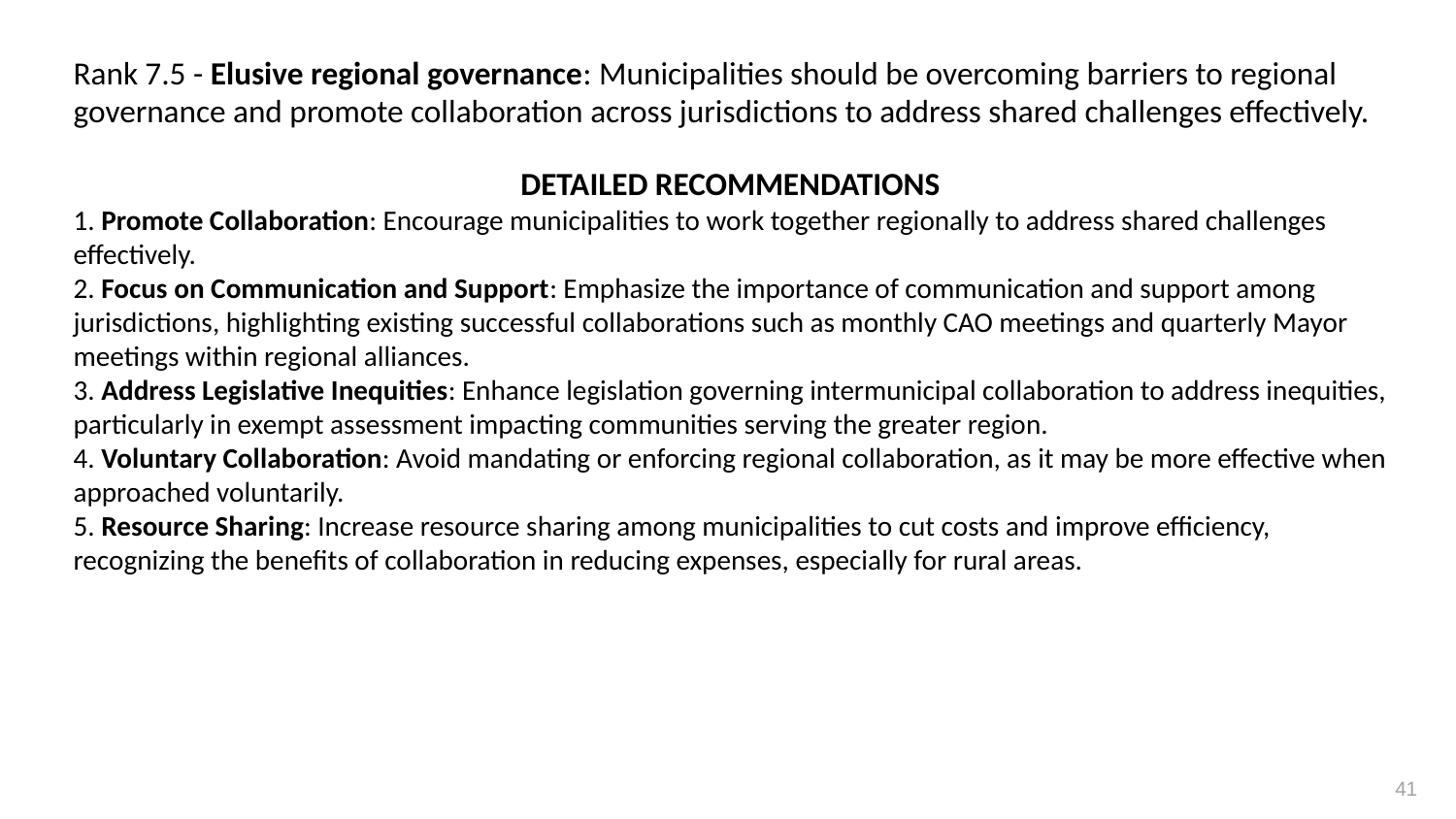

Rank 7.5 - Elusive regional governance: Municipalities should be overcoming barriers to regional governance and promote collaboration across jurisdictions to address shared challenges effectively.

DETAILED RECOMMENDATIONS
1. Promote Collaboration: Encourage municipalities to work together regionally to address shared challenges effectively.
2. Focus on Communication and Support: Emphasize the importance of communication and support among jurisdictions, highlighting existing successful collaborations such as monthly CAO meetings and quarterly Mayor meetings within regional alliances.
3. Address Legislative Inequities: Enhance legislation governing intermunicipal collaboration to address inequities, particularly in exempt assessment impacting communities serving the greater region.
4. Voluntary Collaboration: Avoid mandating or enforcing regional collaboration, as it may be more effective when approached voluntarily.
5. Resource Sharing: Increase resource sharing among municipalities to cut costs and improve efficiency, recognizing the benefits of collaboration in reducing expenses, especially for rural areas.

41